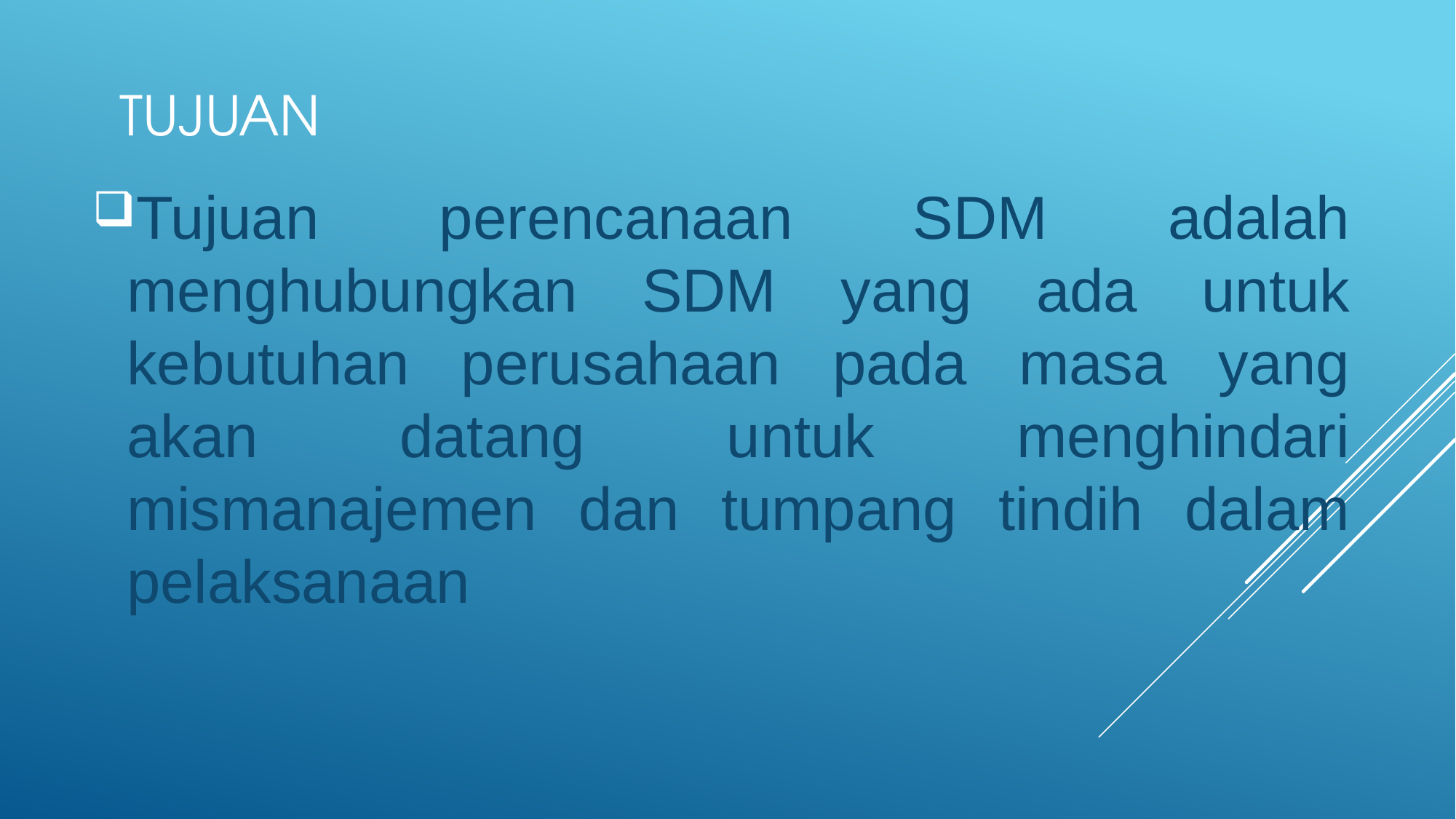

# Tujuan
Tujuan perencanaan SDM adalah menghubungkan SDM yang ada untuk kebutuhan perusahaan pada masa yang akan datang untuk menghindari mismanajemen dan tumpang tindih dalam pelaksanaan